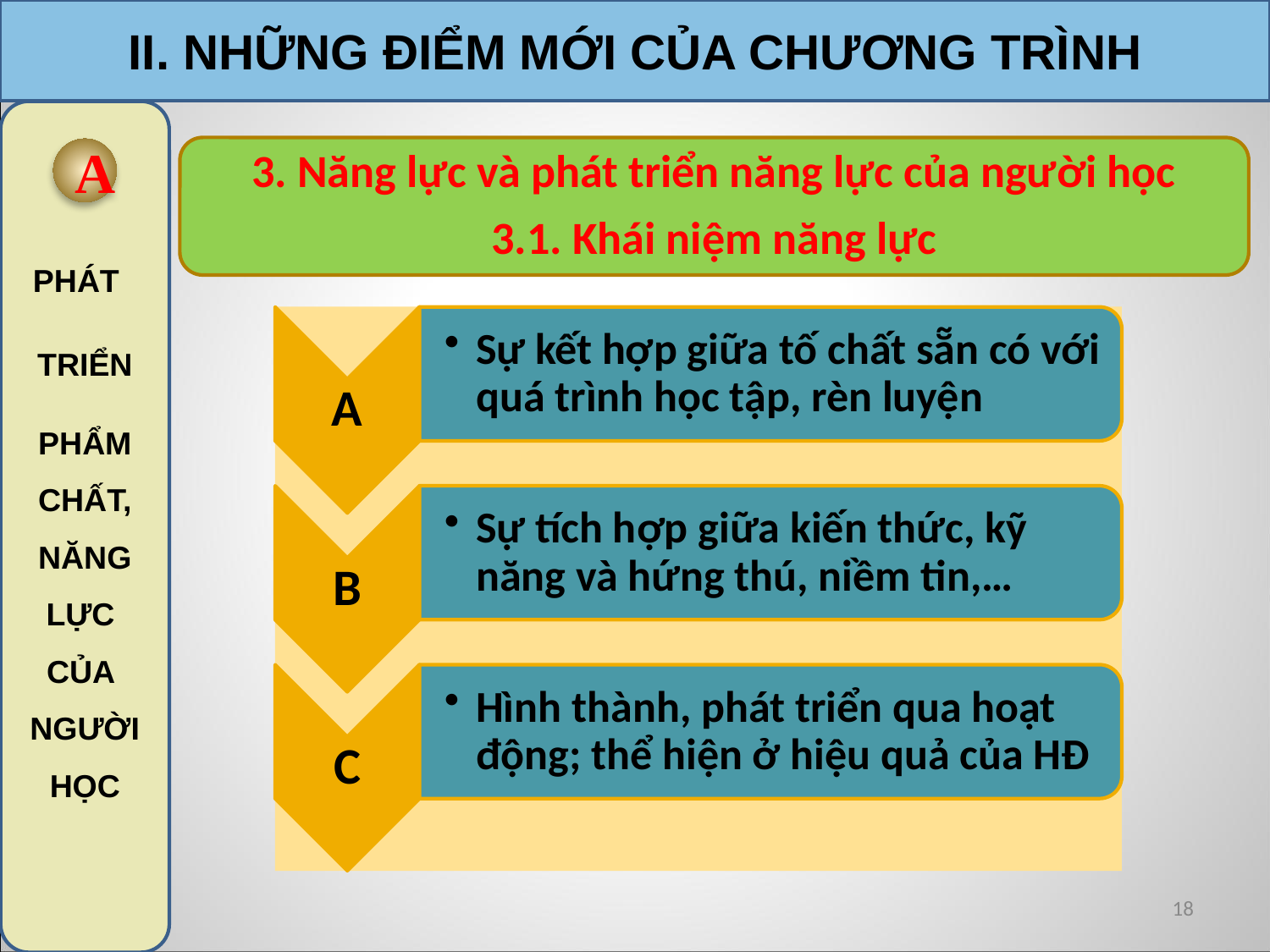

II. NHỮNG ĐIỂM MỚI CỦA CHƯƠNG TRÌNH

PHÁT
TRIỂN
PHẨM CHẤT, NĂNG LỰC
CỦA
NGƯỜI
HỌC

3. Năng lực và phát triển năng lực của người học
3.1. Khái niệm năng lực
A
A
Sự kết hợp giữa tố chất sẵn có với quá trình học tập, rèn luyện
B
Sự tích hợp giữa kiến thức, kỹ năng và hứng thú, niềm tin,…
C
Hình thành, phát triển qua hoạt động; thể hiện ở hiệu quả của HĐ
3/7/2018
18